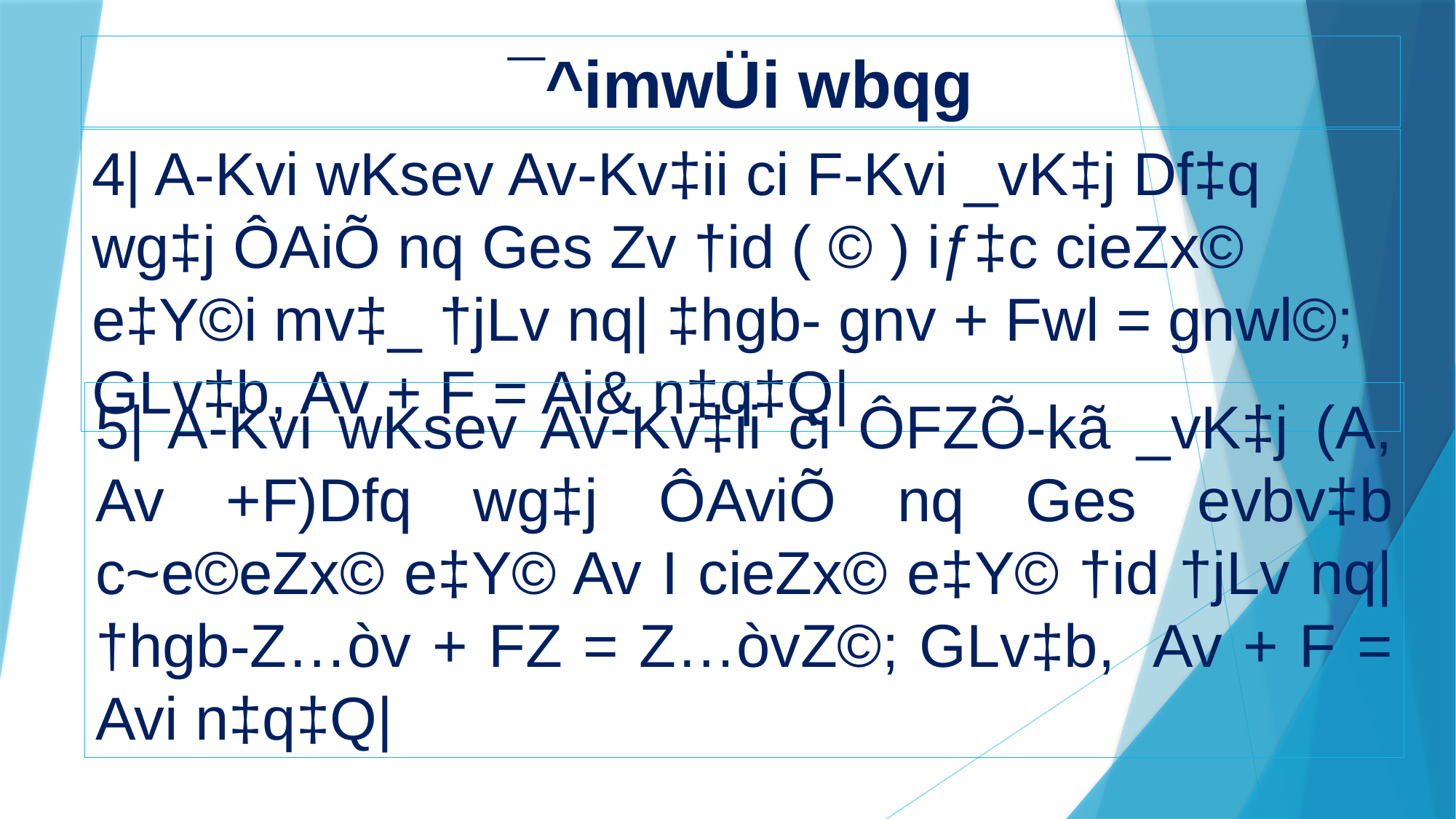

¯^imwÜi wbqg
4| A-Kvi wKsev Av-Kv‡ii ci F-Kvi _vK‡j Df‡q wg‡j ÔAiÕ nq Ges Zv †id ( © ) iƒ‡c cieZx© e‡Y©i mv‡_ †jLv nq| ‡hgb- gnv + Fwl = gnwl©; GLv‡b, Av + F = Ai& n‡q‡Q|
5| A-Kvi wKsev Av-Kv‡ii ci ÔFZÕ-kã _vK‡j (A, Av +F)Dfq wg‡j ÔAviÕ nq Ges evbv‡b c~e©eZx© e‡Y© Av I cieZx© e‡Y© †id †jLv nq| †hgb-Z…òv + FZ = Z…òvZ©; GLv‡b,  Av + F = Avi n‡q‡Q|